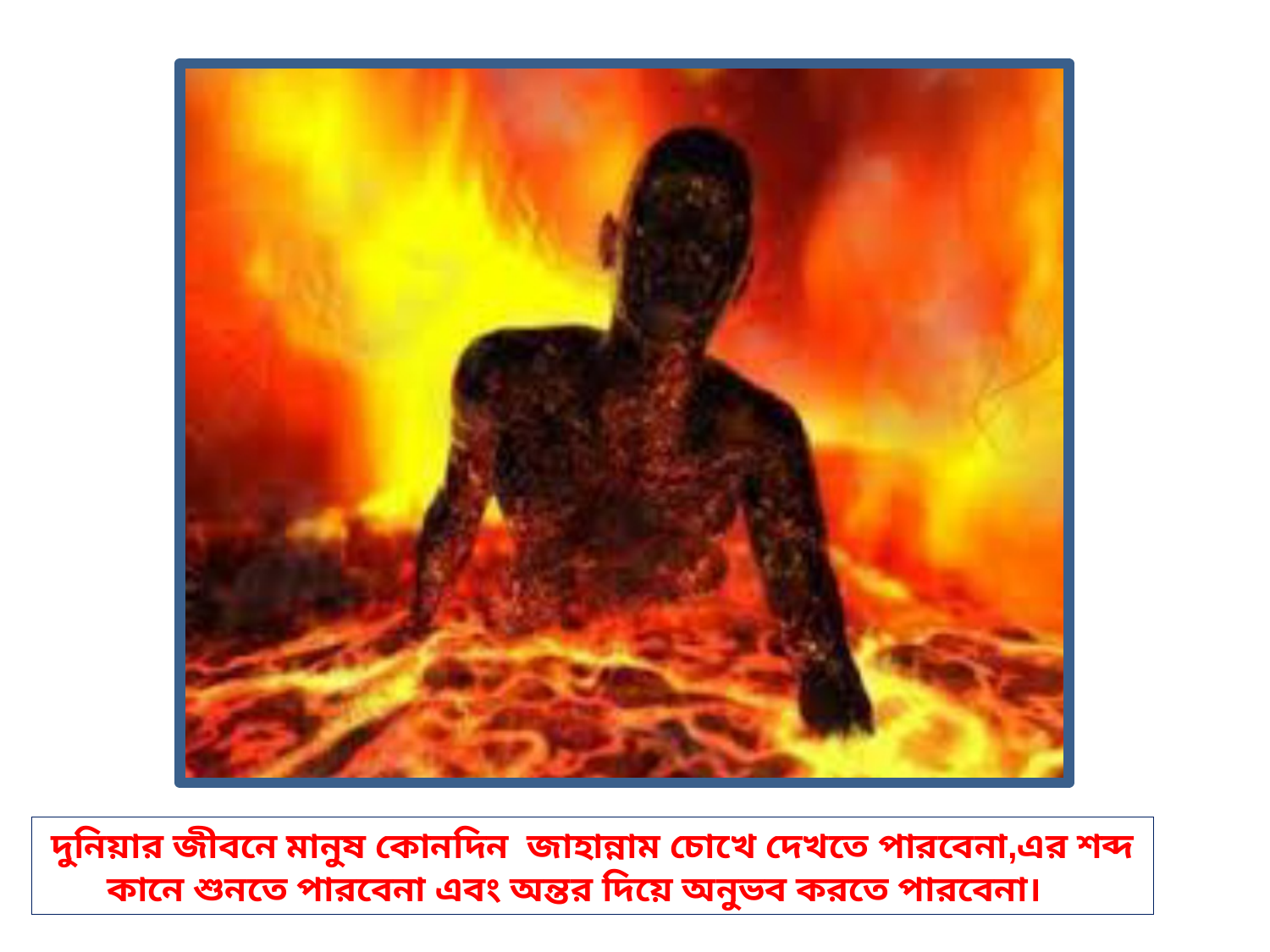

দুনিয়ার জীবনে মানুষ কোনদিন  জাহান্নাম চোখে দেখতে পারবেনা,এর শব্দ কানে শুনতে পারবেনা এবং অন্তর দিয়ে অনুভব করতে পারবেনা।